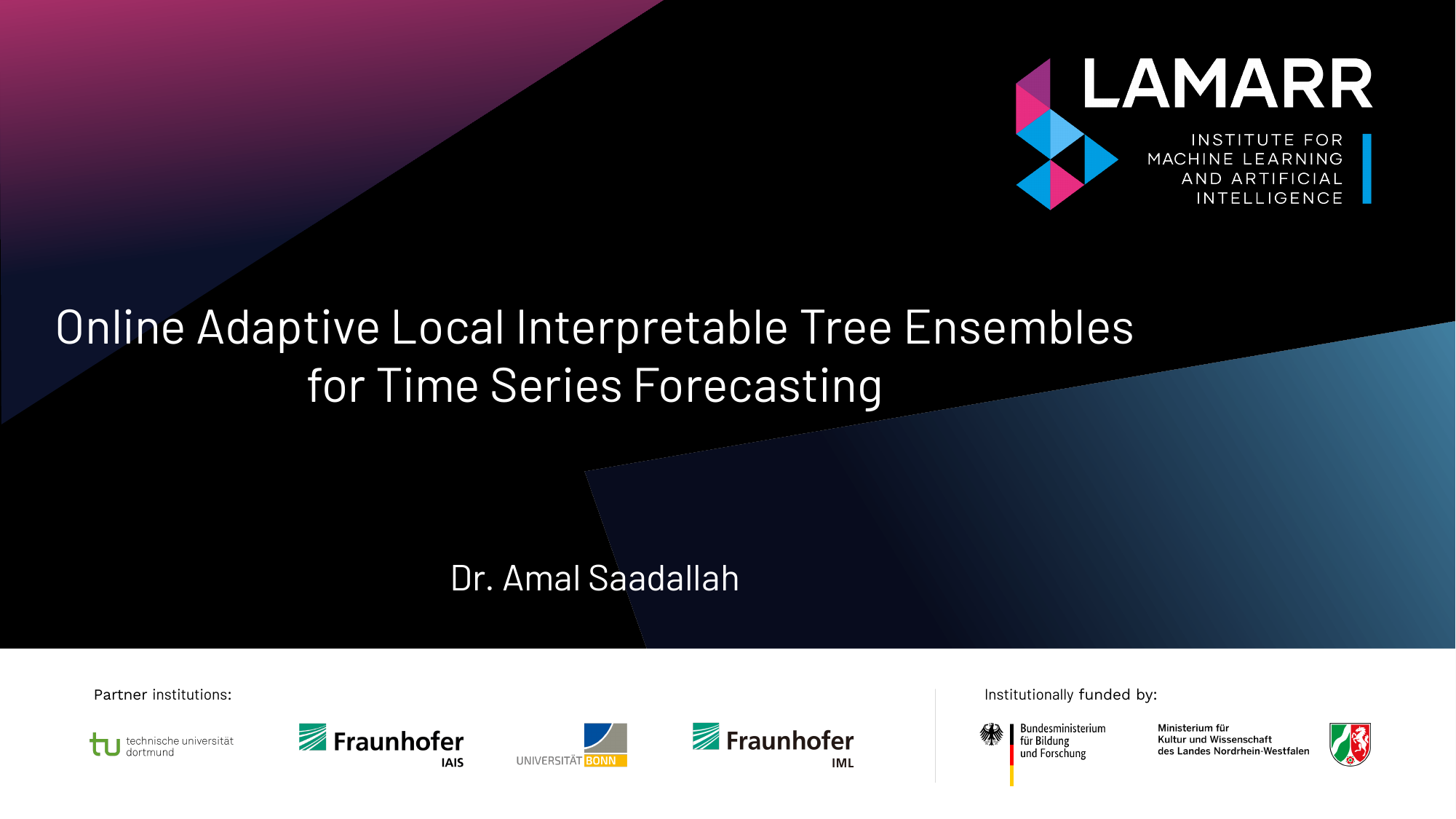

Online Adaptive Local Interpretable Tree Ensembles for Time Series Forecasting

Dr. Amal Saadallah